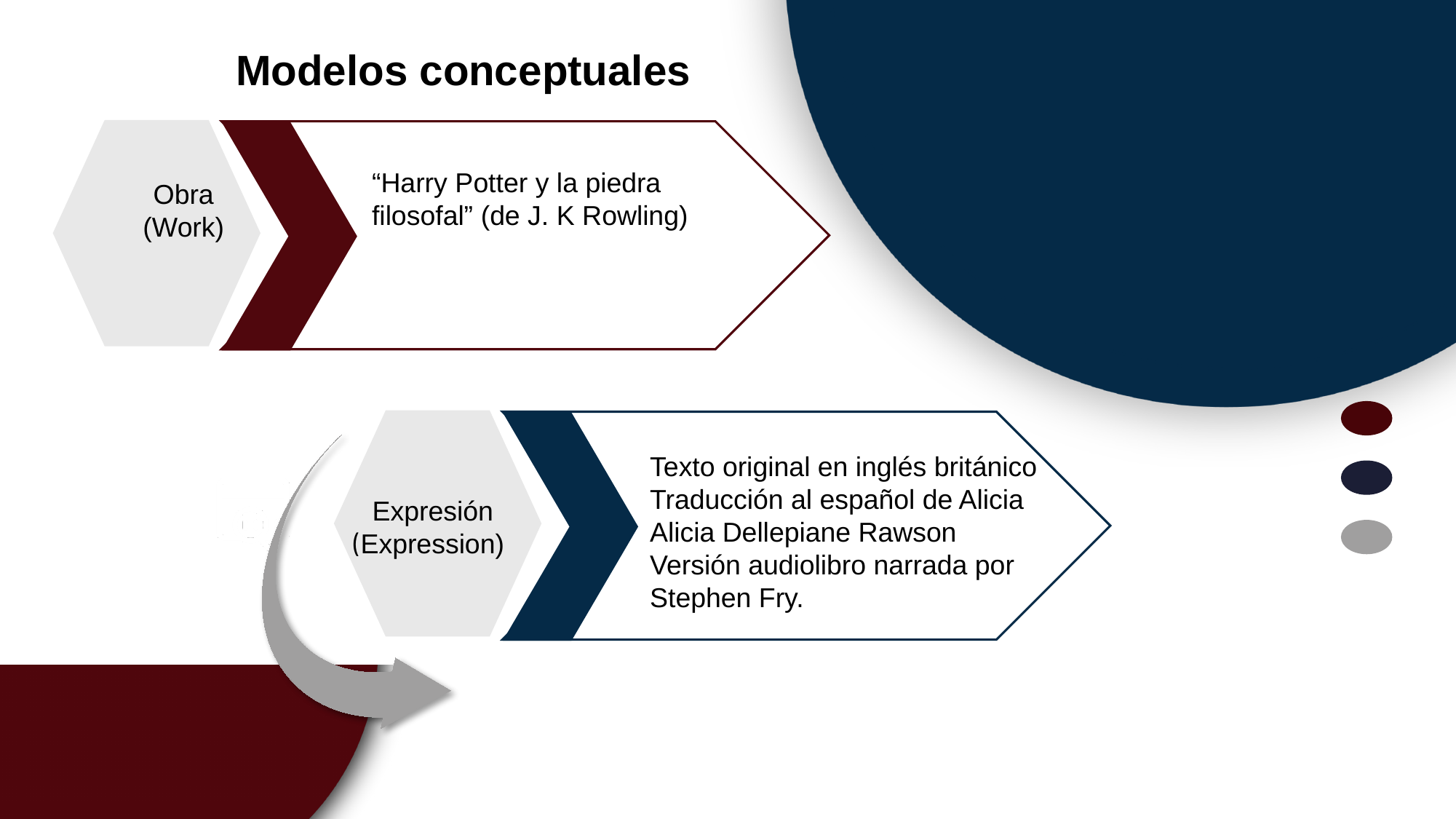

Modelos conceptuales

“Harry Potter y la piedra filosofal” (de J. K Rowling)
Obra (Work)

Texto original en inglés británico
Traducción al español de Alicia Alicia Dellepiane Rawson
Versión audiolibro narrada por Stephen Fry.
Expresión (Expression)